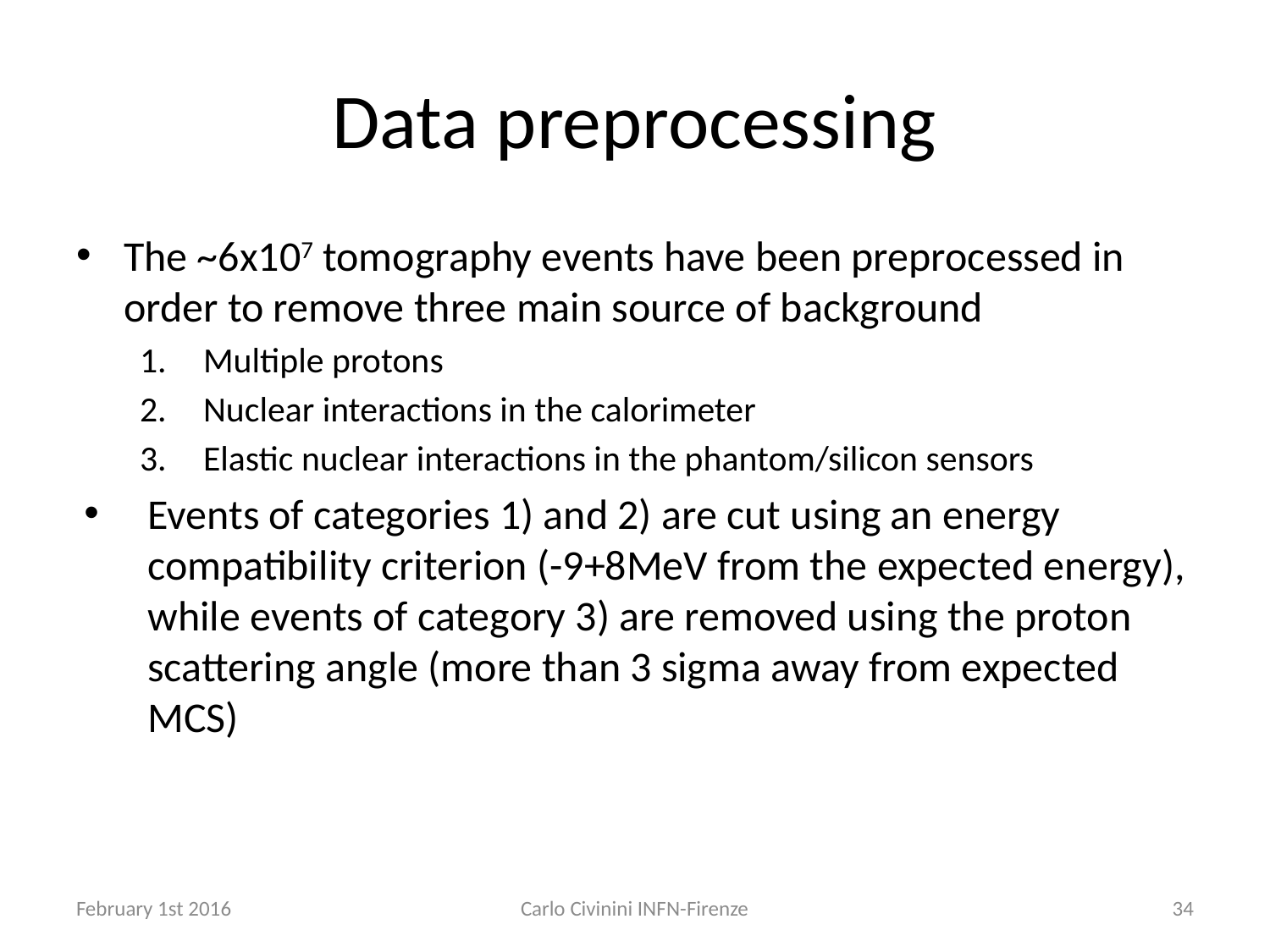

# Data preprocessing
The ~6x107 tomography events have been preprocessed in order to remove three main source of background
Multiple protons
Nuclear interactions in the calorimeter
Elastic nuclear interactions in the phantom/silicon sensors
Events of categories 1) and 2) are cut using an energy compatibility criterion (-9+8MeV from the expected energy), while events of category 3) are removed using the proton scattering angle (more than 3 sigma away from expected MCS)
February 1st 2016
Carlo Civinini INFN-Firenze
34